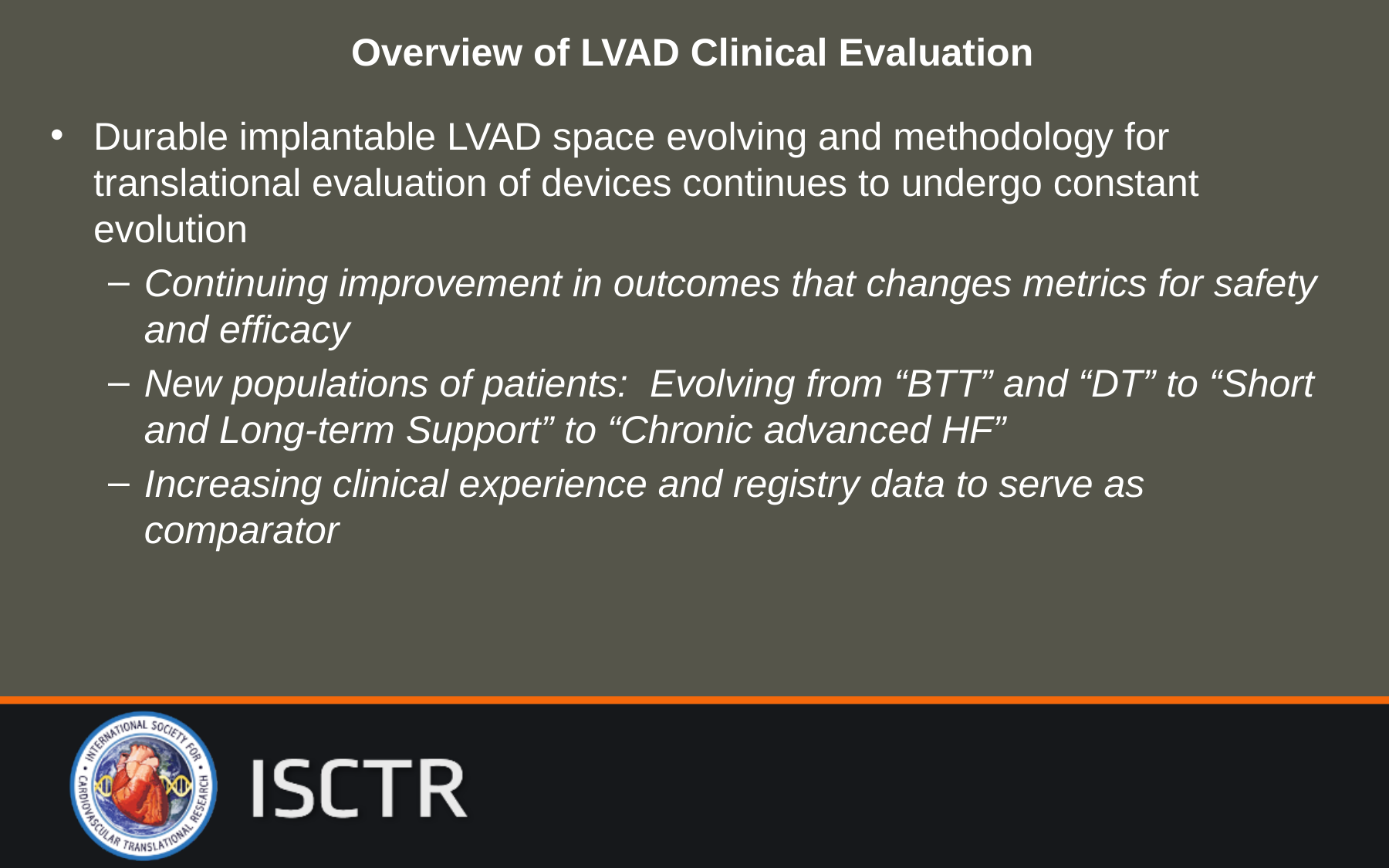

# Overview of LVAD Clinical Evaluation
Durable implantable LVAD space evolving and methodology for translational evaluation of devices continues to undergo constant evolution
Continuing improvement in outcomes that changes metrics for safety and efficacy
New populations of patients:  Evolving from “BTT” and “DT” to “Short and Long-term Support” to “Chronic advanced HF”
Increasing clinical experience and registry data to serve as comparator